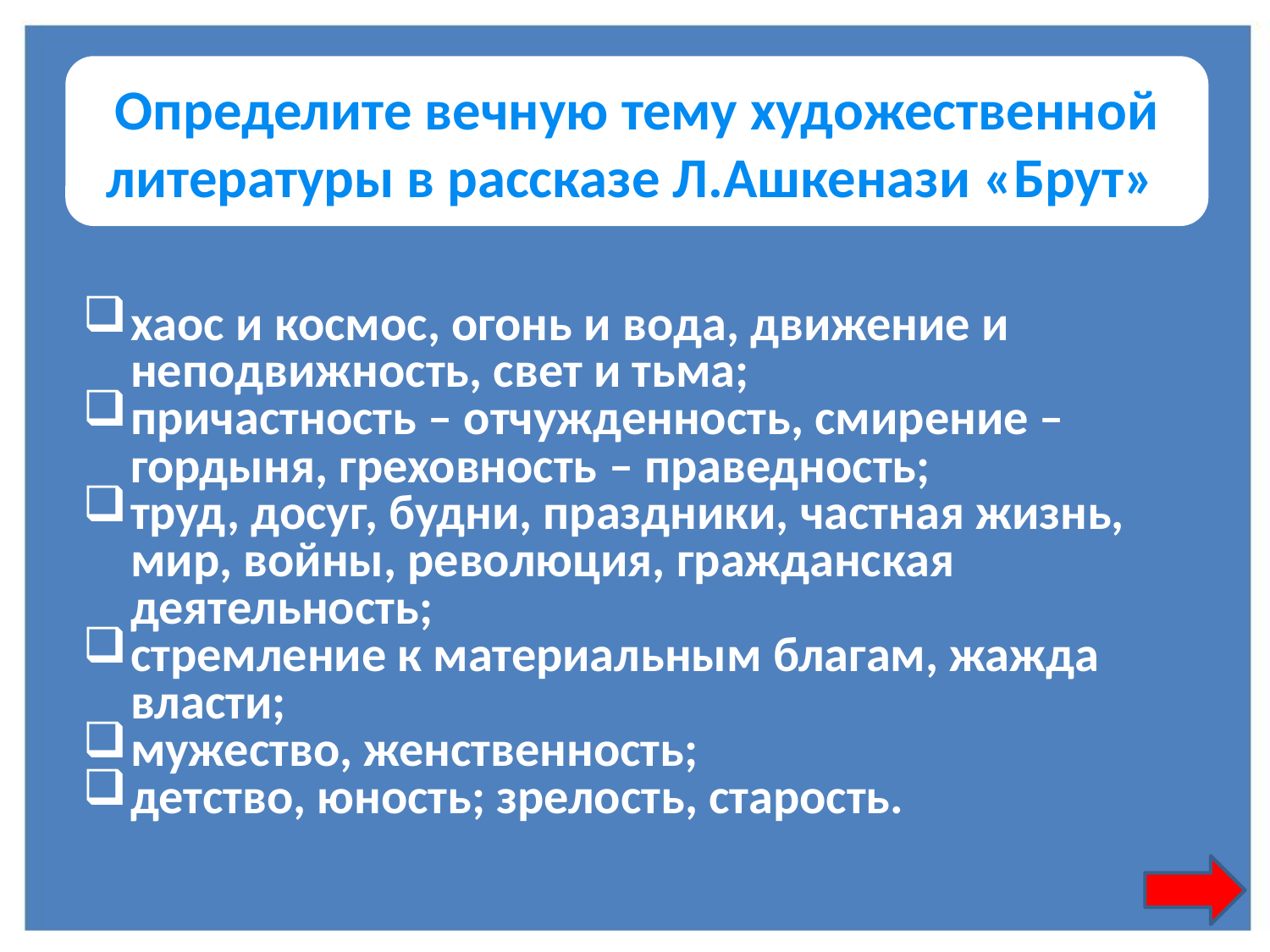

Определите вечную тему художественной литературы в рассказе Л.Ашкенази «Брут»
хаос и космос, огонь и вода, движение и неподвижность, свет и тьма;
причастность – отчужденность, смирение – гордыня, греховность – праведность;
труд, досуг, будни, праздники, частная жизнь, мир, войны, революция, гражданская деятельность;
стремление к материальным благам, жажда власти;
мужество, женственность;
детство, юность; зрелость, старость.